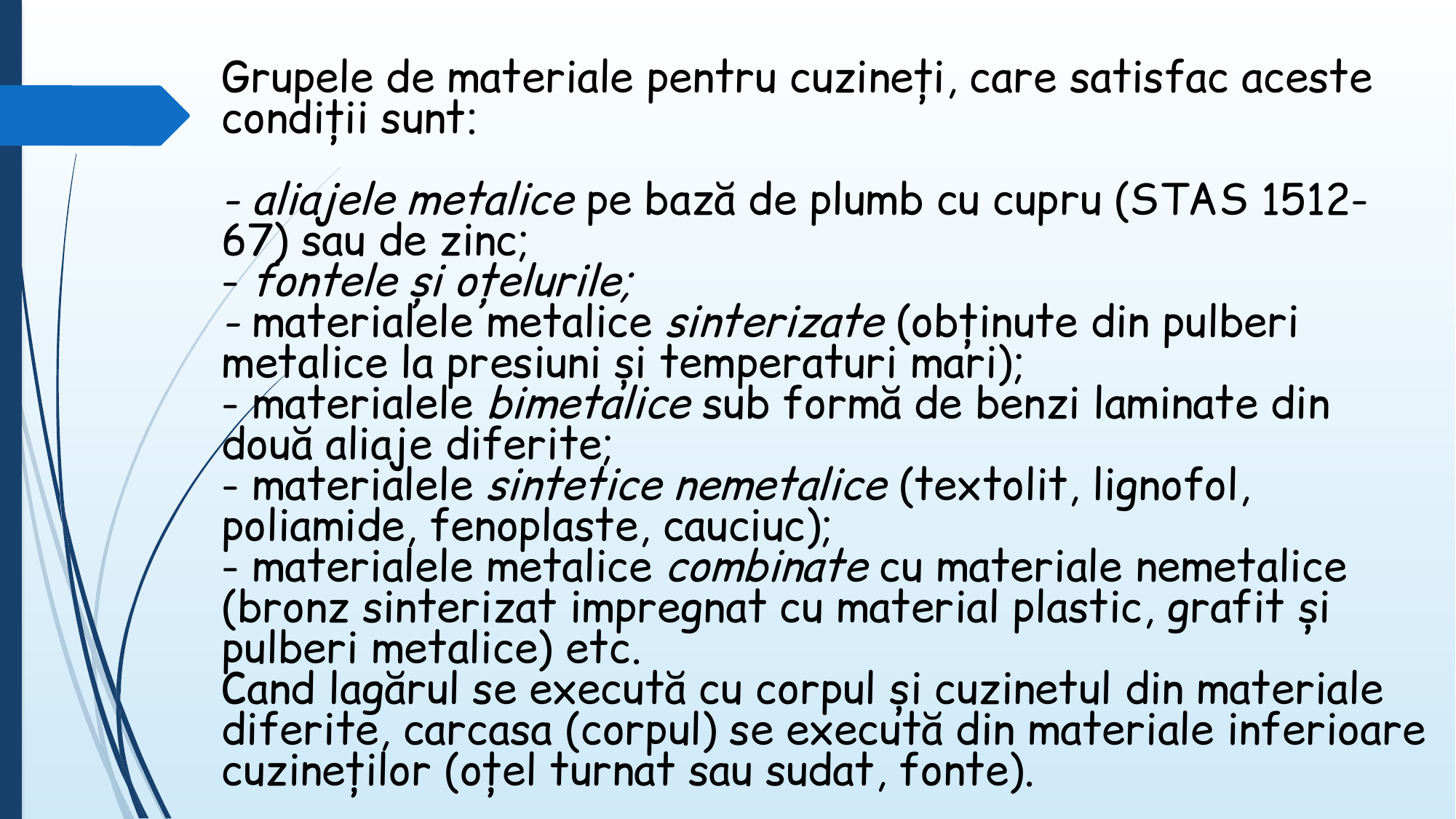

# Grupele de materiale pentru cuzineţi, care satisfac aceste condiţii sunt: - aliajele metalice pe bază de plumb cu cupru (STAS 1512-67) sau de zinc; - fontele şi oţelurile; - materialele metalice sinterizate (obţinute din pulberi metalice la presiuni şi temperaturi mari); - materialele bimetalice sub formă de benzi laminate din două aliaje diferite; - materialele sintetice nemetalice (textolit, lignofol, poliamide, fenoplaste, cauciuc); - materialele metalice combinate cu materiale nemetalice (bronz sinterizat impregnat cu material plastic, grafit şi pulberi metalice) etc. Cand lagărul se execută cu corpul şi cuzinetul din materiale diferite, carcasa (corpul) se execută din materiale inferioare cuzineţilor (oţel turnat sau sudat, fonte).